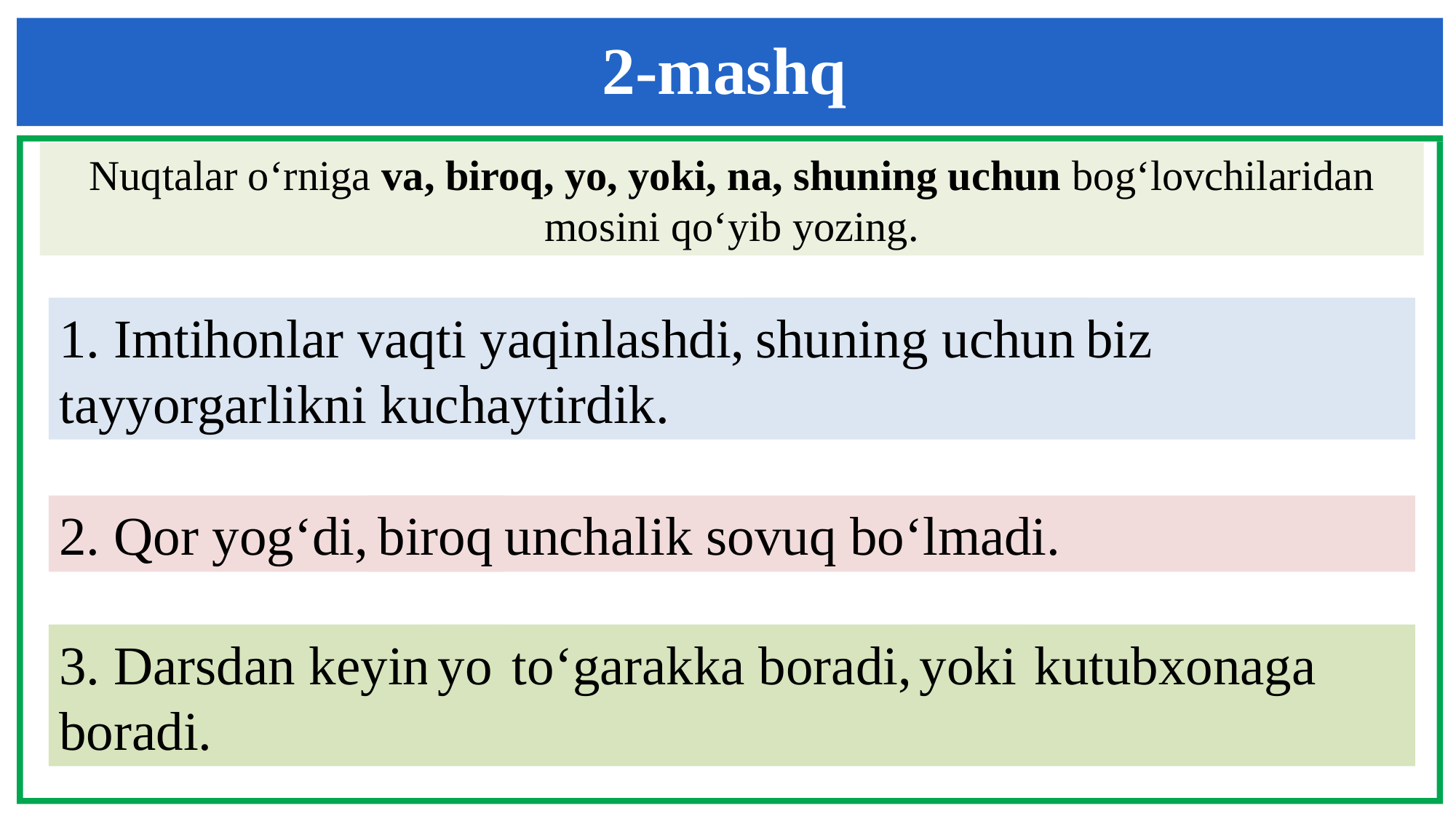

2-mashq
Nuqtalar o‘rniga va, biroq, yo, yoki, na, shuning uchun bog‘lovchilaridan mosini qo‘yib yozing.
1. Imtihonlar vaqti yaqinlashdi,           …          biz tayyorgarlikni kuchaytirdik.
shuning uchun
2. Qor yog‘di,   …   unchalik sovuq bo‘lmadi.
biroq
3. Darsdan keyin … to‘garakka boradi,  …   kutubxonaga boradi.
yo
yoki